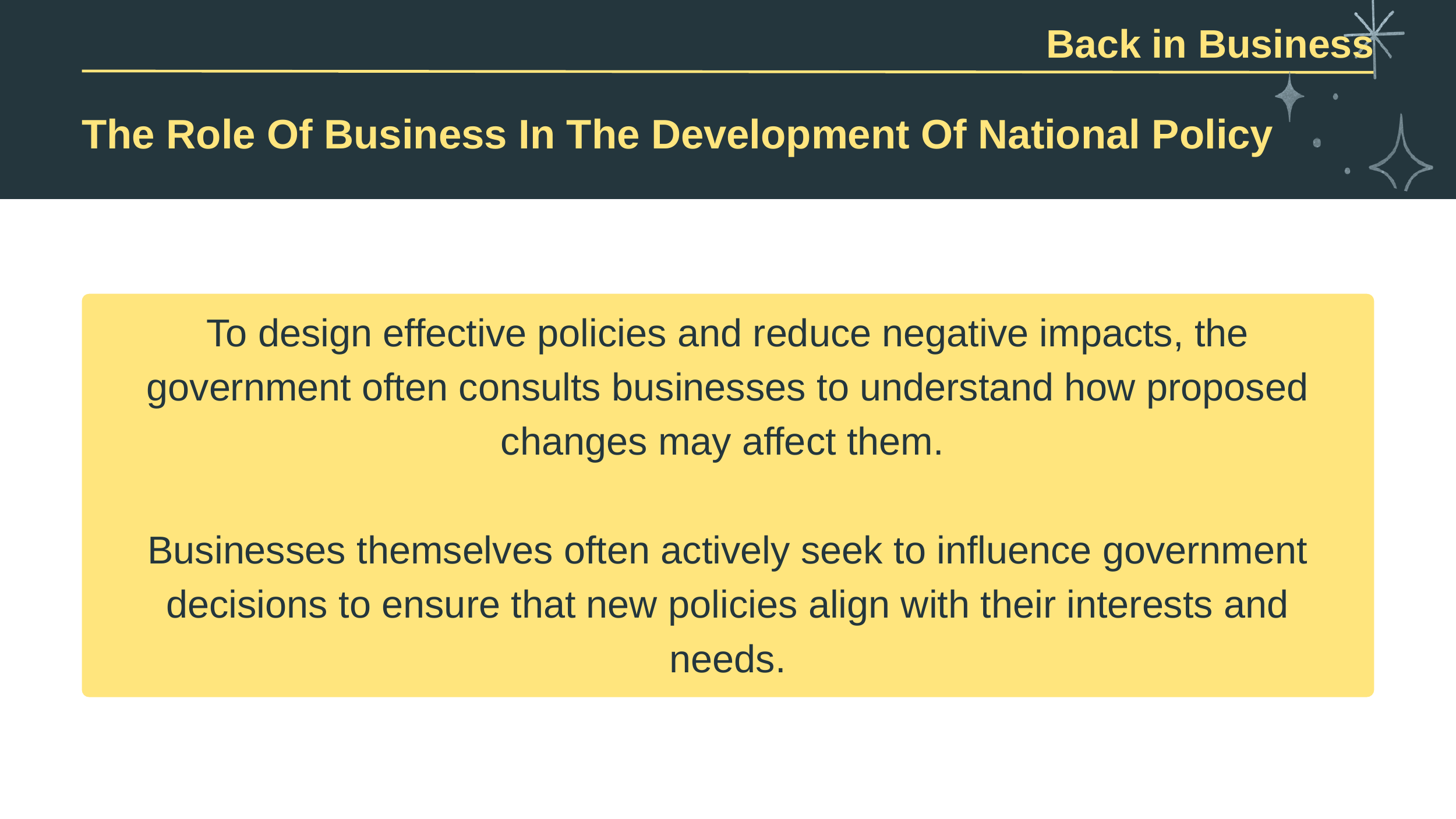

Back in Business

The Role Of Business In The Development Of National Policy

To design effective policies and reduce negative impacts, the government often consults businesses to understand how proposed changes may affect them.

Businesses themselves often actively seek to influence government decisions to ensure that new policies align with their interests and needs.